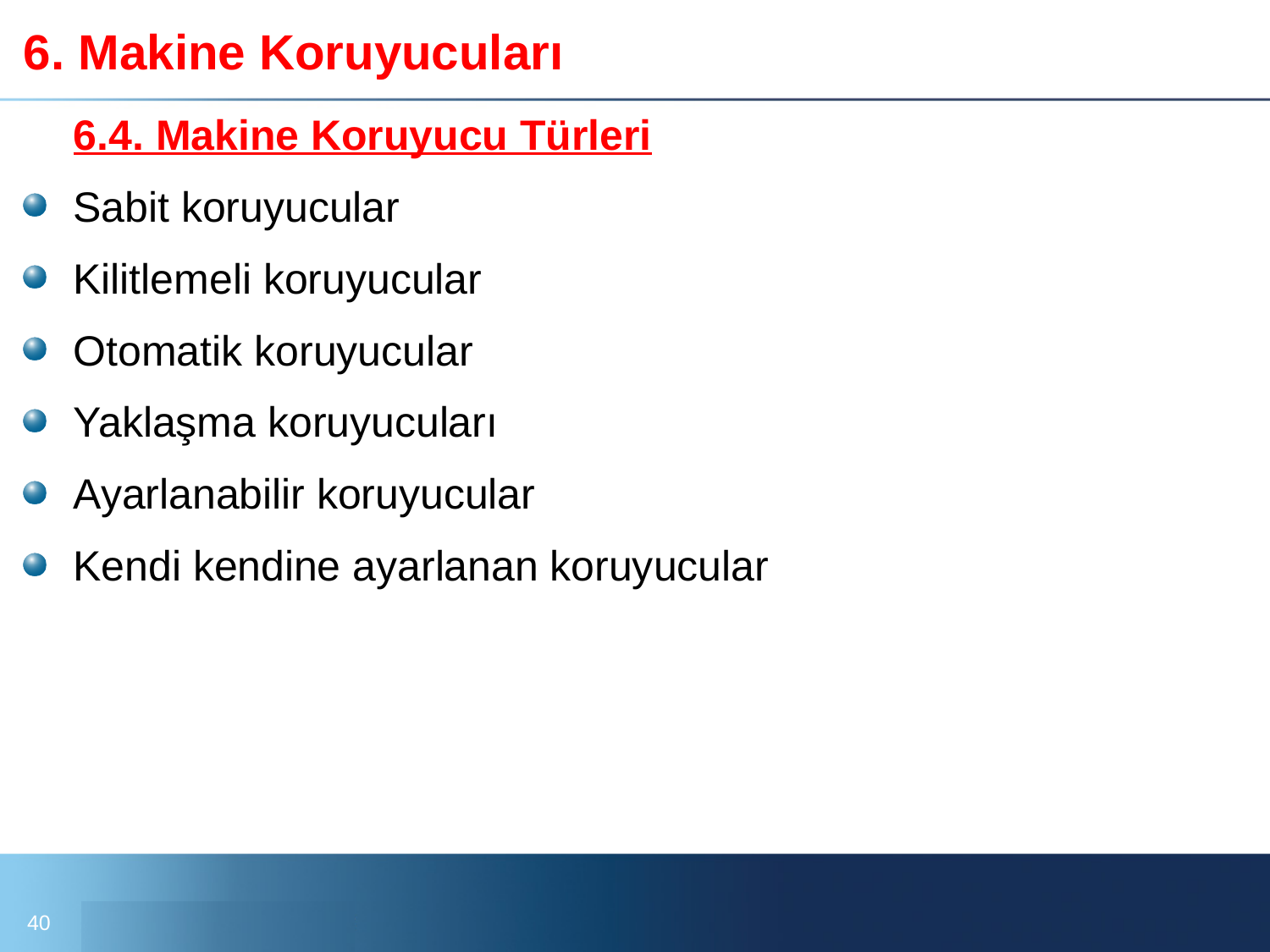

# 6. Makine Koruyucuları
	6.4. Makine Koruyucu Türleri
Sabit koruyucular
Kilitlemeli koruyucular
Otomatik koruyucular
Yaklaşma koruyucuları
Ayarlanabilir koruyucular
Kendi kendine ayarlanan koruyucular
40